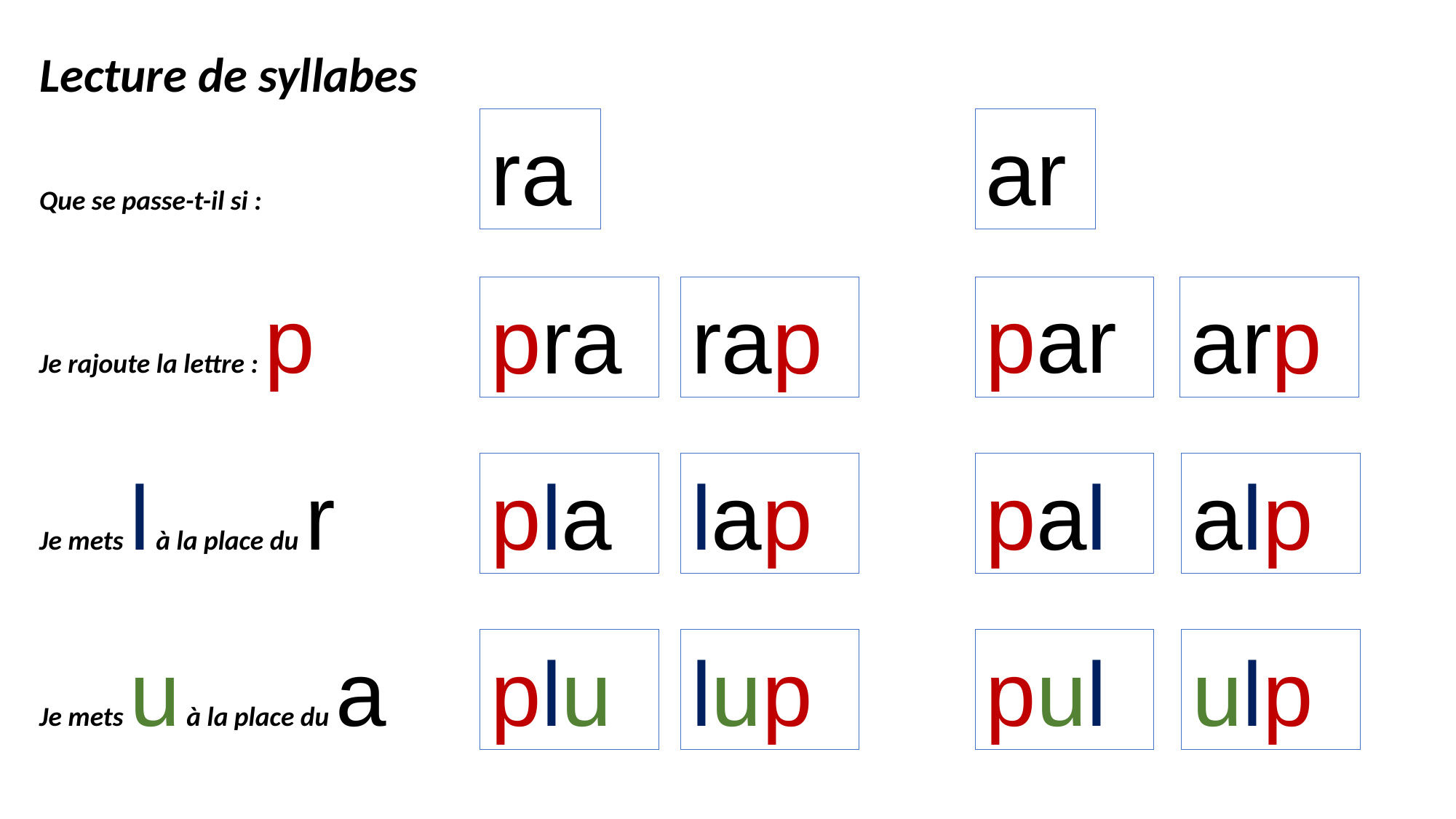

Lecture de syllabes
ra
ar
Que se passe-t-il si :
Je rajoute la lettre : p
par
arp
pra
rap
alp
lap
Je mets l à la place du r
pla
pal
ulp
lup
Je mets u à la place du a
plu
pul